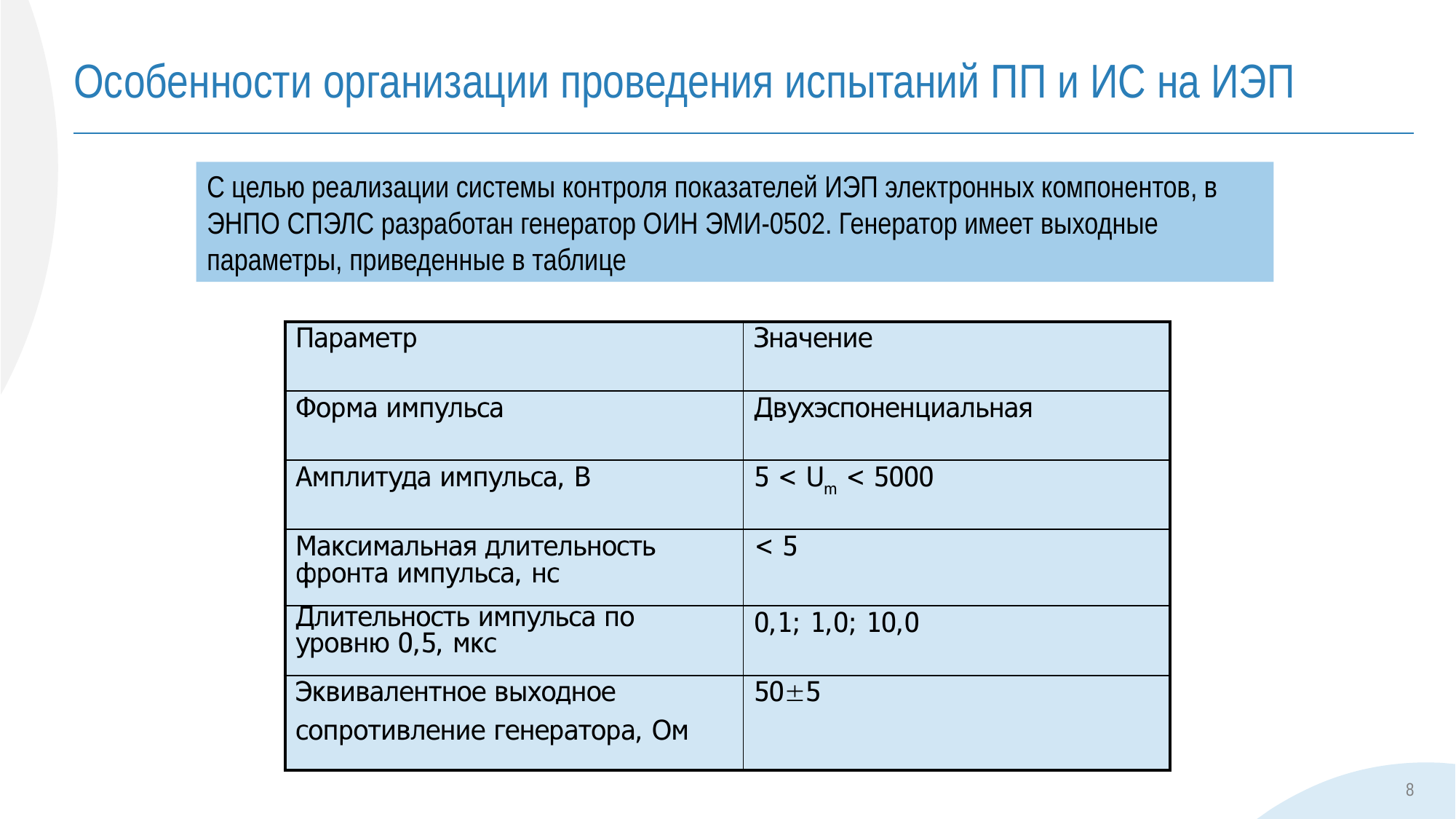

# Особенности организации проведения испытаний ПП и ИС на ИЭП
С целью реализации системы контроля показателей ИЭП электронных компонентов, в ЭНПО СПЭЛС разработан генератор ОИН ЭМИ-0502. Генератор имеет выходные параметры, приведенные в таблице
| Параметр | Значение |
| --- | --- |
| Форма импульса | Двухэспоненциальная |
| Амплитуда импульса, В | 5 < Um < 5000 |
| Максимальная длительность фронта импульса, нс | < 5 |
| Длительность импульса по уровню 0,5, мкс | 0,1; 1,0; 10,0 |
| Эквивалентное выходное сопротивление генератора, Ом | 50±5 |
8